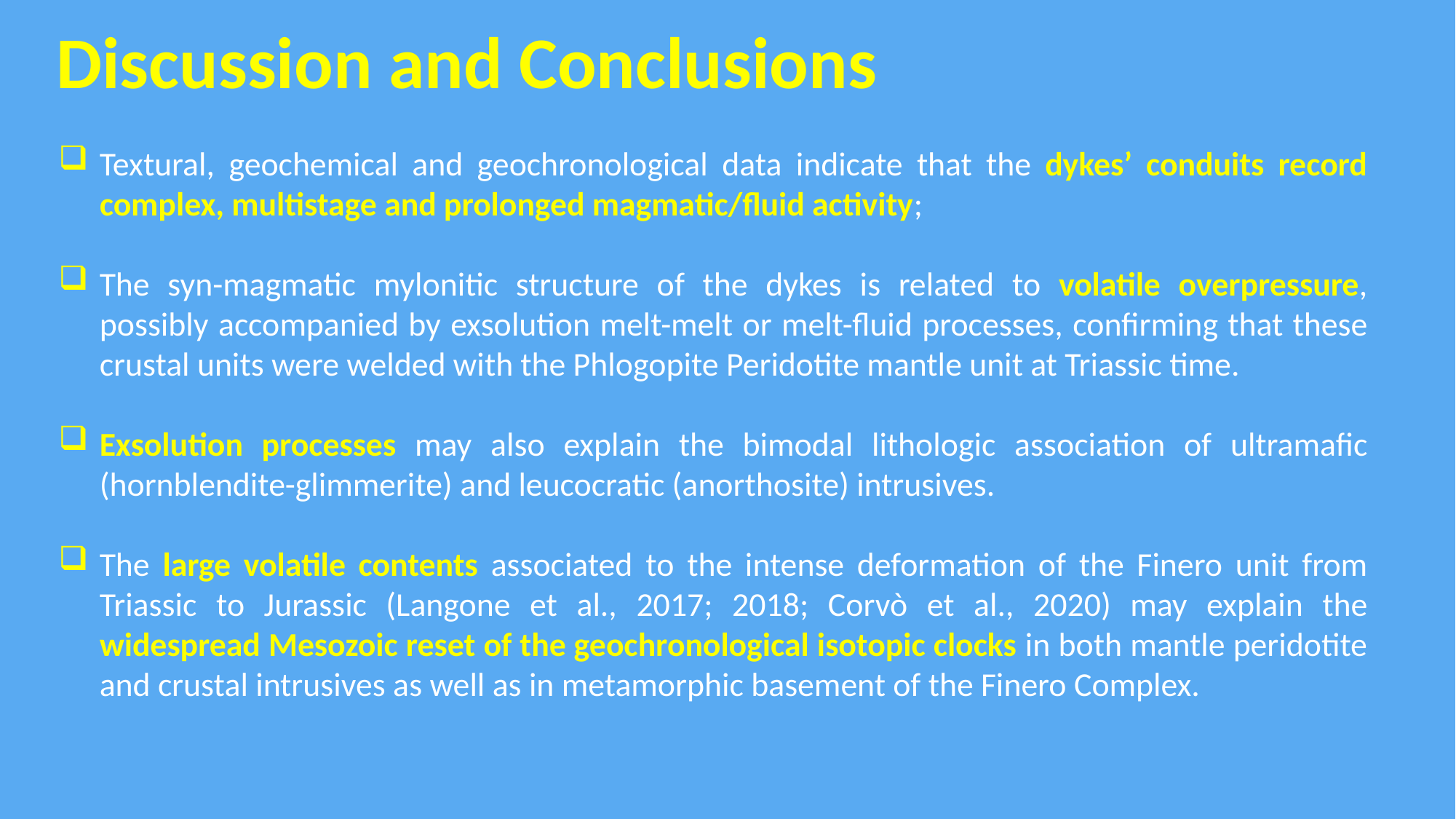

Discussion and Conclusions
Textural, geochemical and geochronological data indicate that the dykes’ conduits record complex, multistage and prolonged magmatic/fluid activity;

The syn-magmatic mylonitic structure of the dykes is related to volatile overpressure, possibly accompanied by exsolution melt-melt or melt-fluid processes, confirming that these crustal units were welded with the Phlogopite Peridotite mantle unit at Triassic time.

Exsolution processes may also explain the bimodal lithologic association of ultramafic (hornblendite-glimmerite) and leucocratic (anorthosite) intrusives.

The large volatile contents associated to the intense deformation of the Finero unit from Triassic to Jurassic (Langone et al., 2017; 2018; Corvò et al., 2020) may explain the widespread Mesozoic reset of the geochronological isotopic clocks in both mantle peridotite and crustal intrusives as well as in metamorphic basement of the Finero Complex.